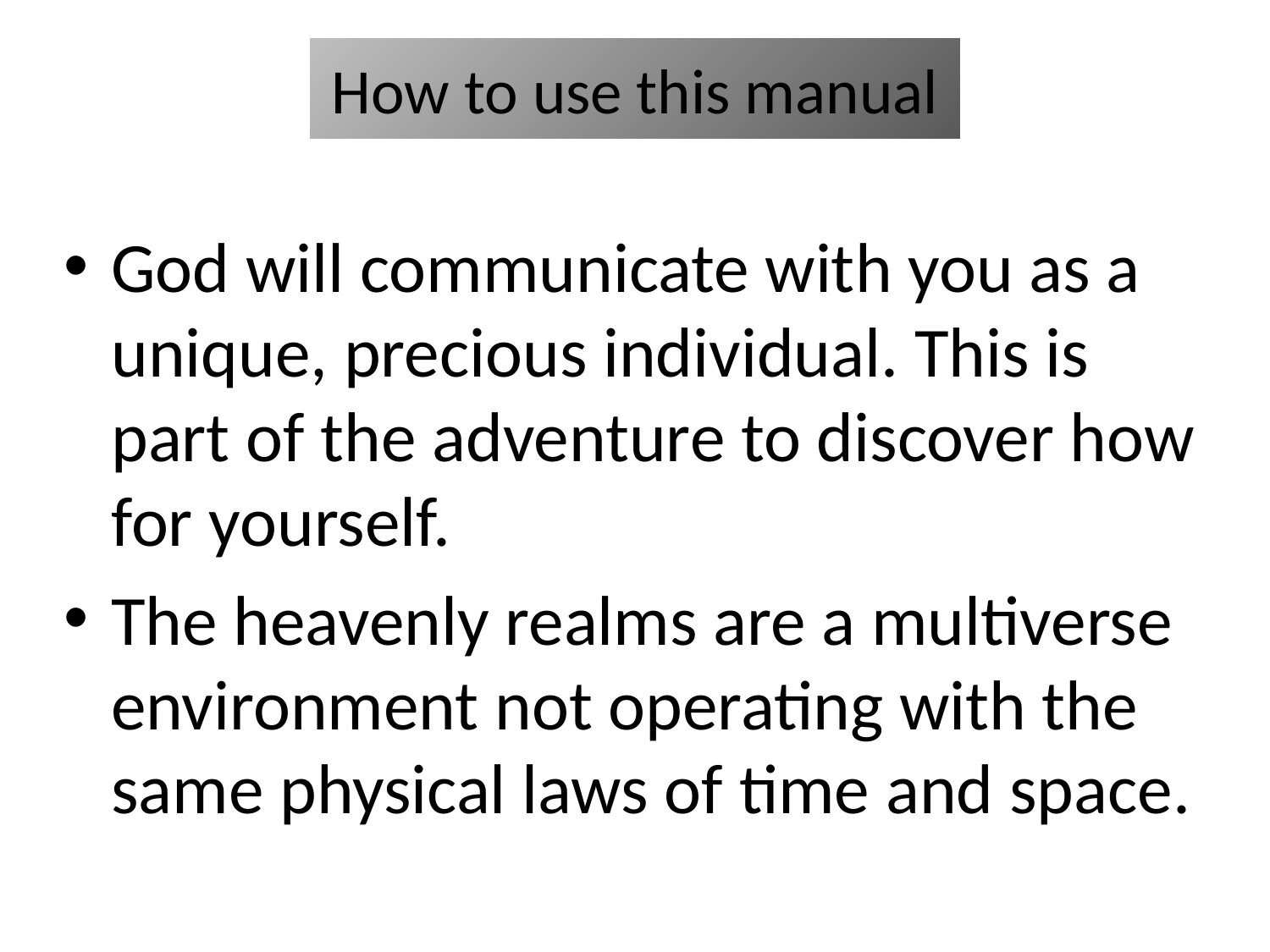

# How to use this manual
God will communicate with you as a unique, precious individual. This is part of the adventure to discover how for yourself.
The heavenly realms are a multiverse environment not operating with the same physical laws of time and space.